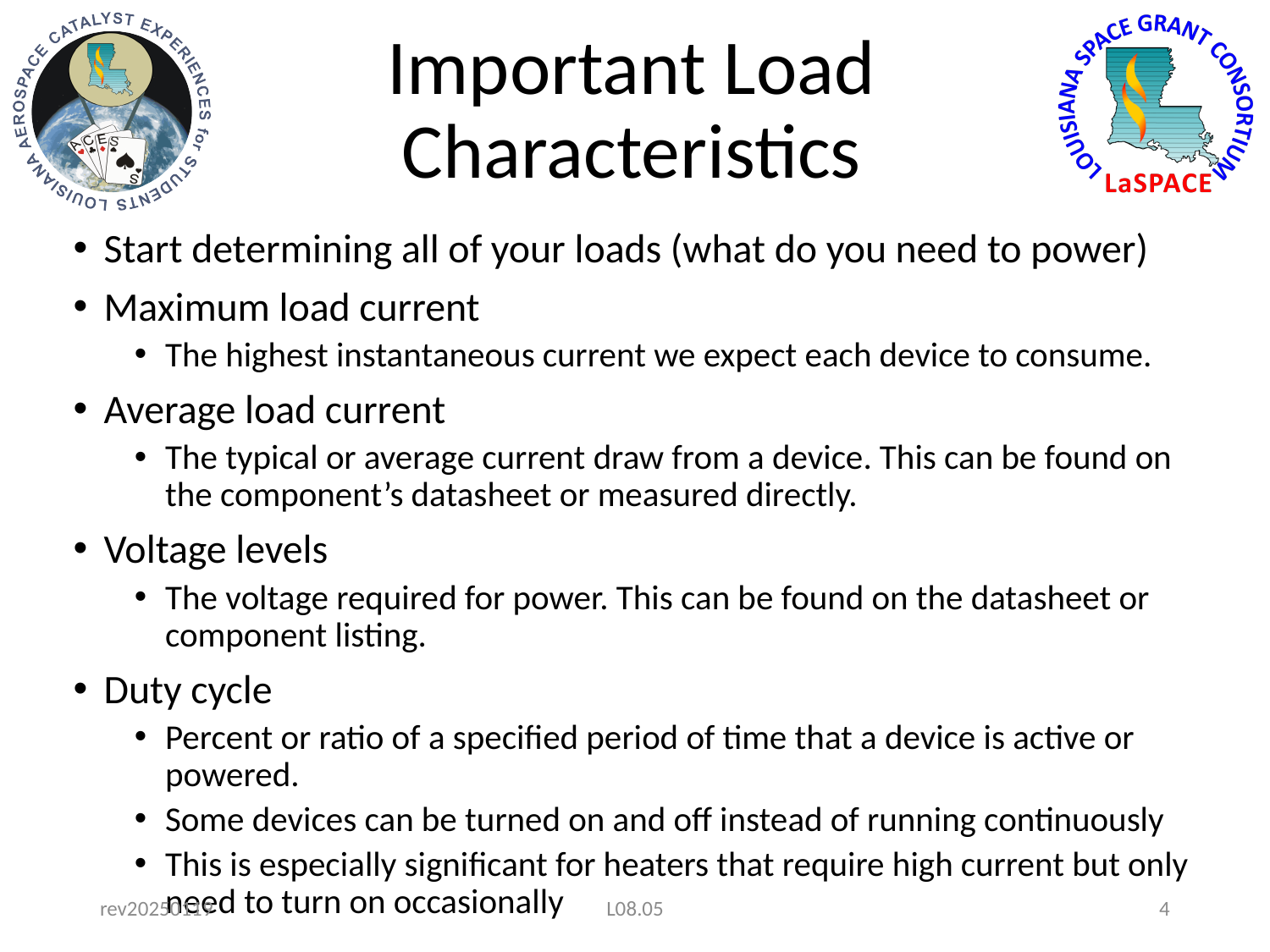

# Important Load Characteristics
Start determining all of your loads (what do you need to power)
Maximum load current
The highest instantaneous current we expect each device to consume.
Average load current
The typical or average current draw from a device. This can be found on the component’s datasheet or measured directly.
Voltage levels
The voltage required for power. This can be found on the datasheet or component listing.
Duty cycle
Percent or ratio of a specified period of time that a device is active or powered.
Some devices can be turned on and off instead of running continuously
This is especially significant for heaters that require high current but only need to turn on occasionally
rev20250119
L08.05
4